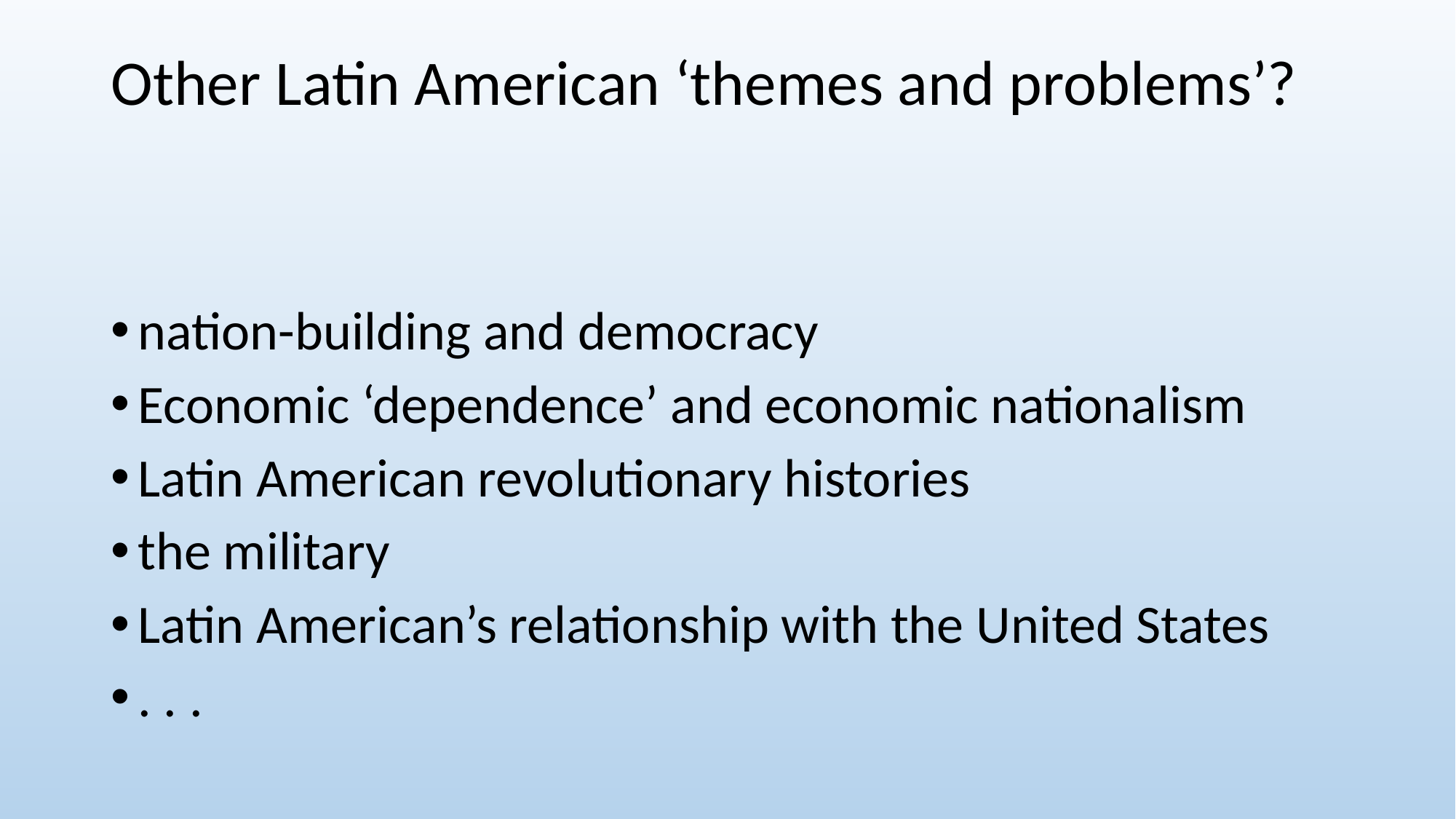

# Other Latin American ‘themes and problems’?

nation-building and democracy
Economic ‘dependence’ and economic nationalism
Latin American revolutionary histories
the military
Latin American’s relationship with the United States
. . .